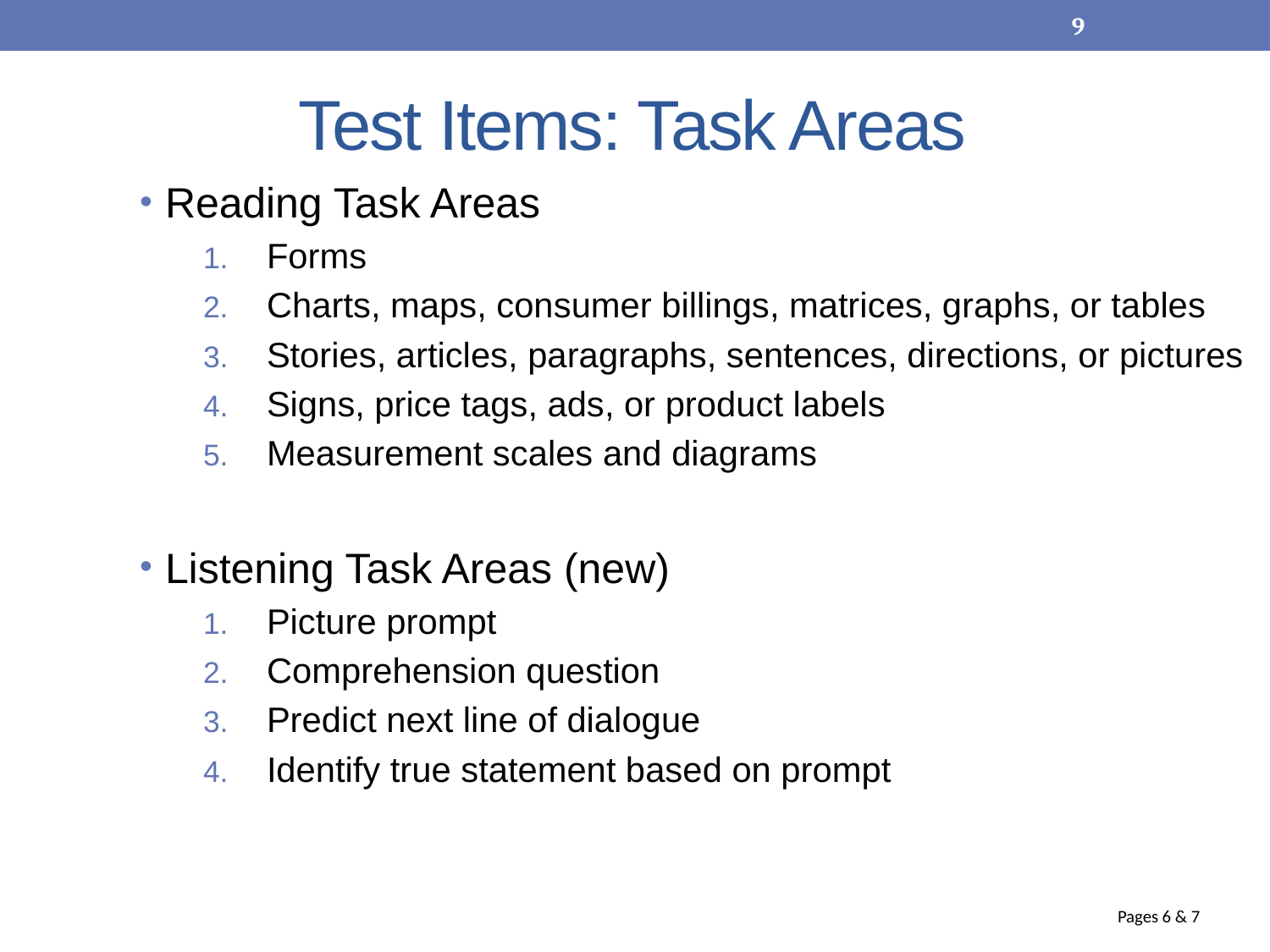

9
Test Items: Task Areas
Reading Task Areas
Forms
Charts, maps, consumer billings, matrices, graphs, or tables
Stories, articles, paragraphs, sentences, directions, or pictures
Signs, price tags, ads, or product labels
Measurement scales and diagrams

Listening Task Areas (new)
Picture prompt
Comprehension question
Predict next line of dialogue
Identify true statement based on prompt
Pages 6 & 7